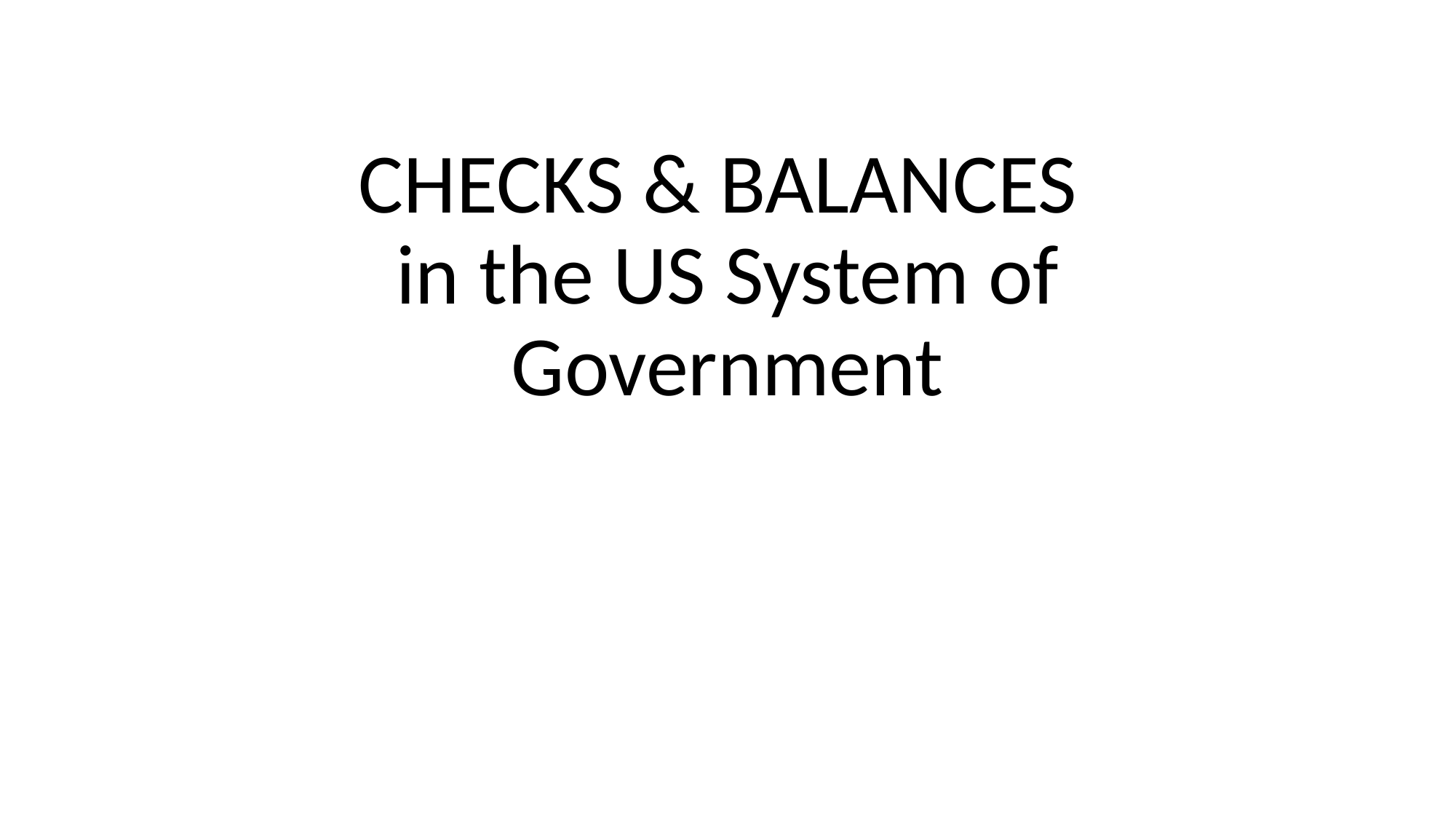

# CHECKS & BALANCES in the US System of Government